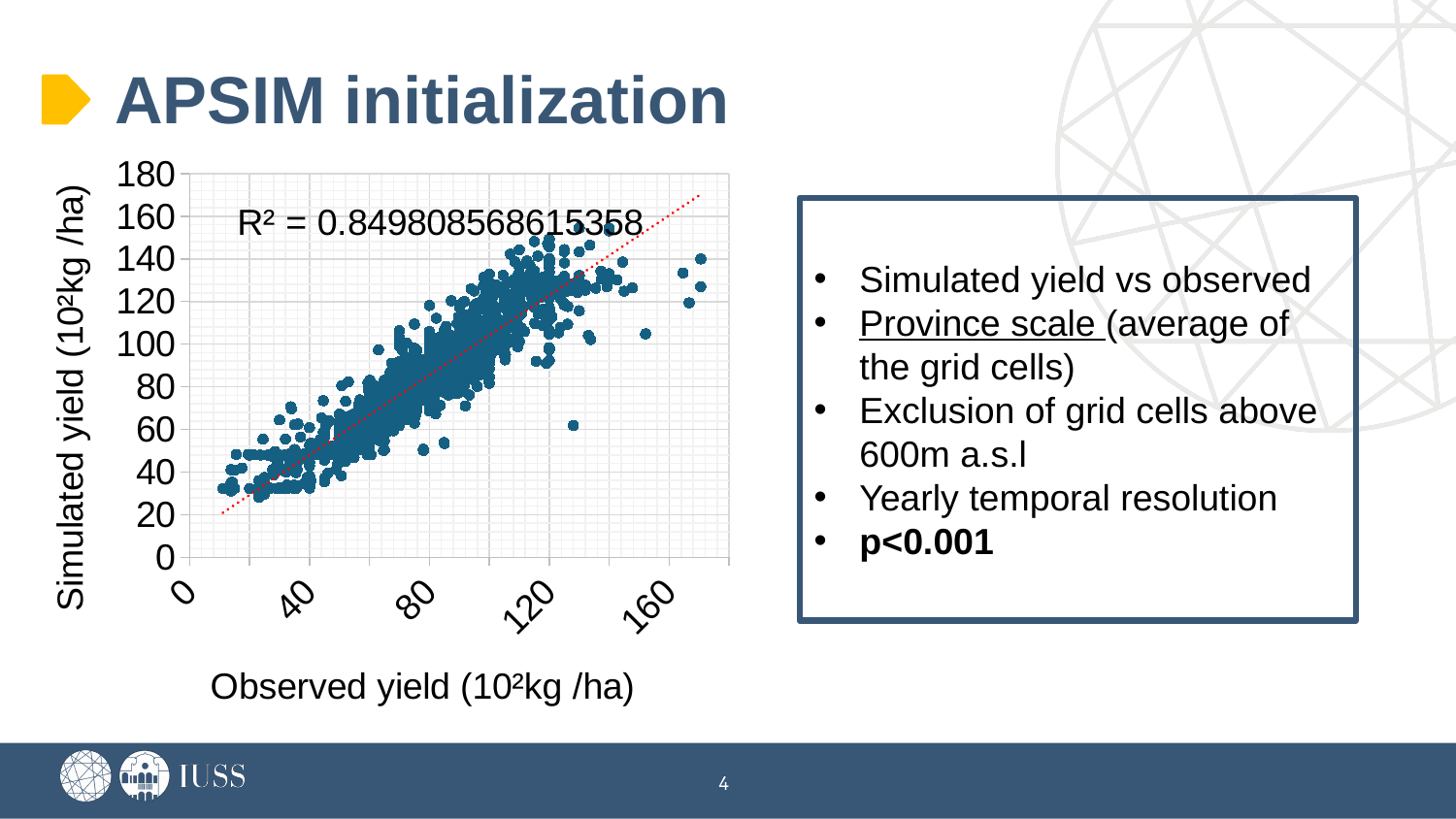

# APSIM initialization

### Chart

| Category | APSIM |
|---|---|
Simulated yield vs observed
Province scale (average of the grid cells)
Exclusion of grid cells above 600m a.s.l
Yearly temporal resolution
p<0.001
4